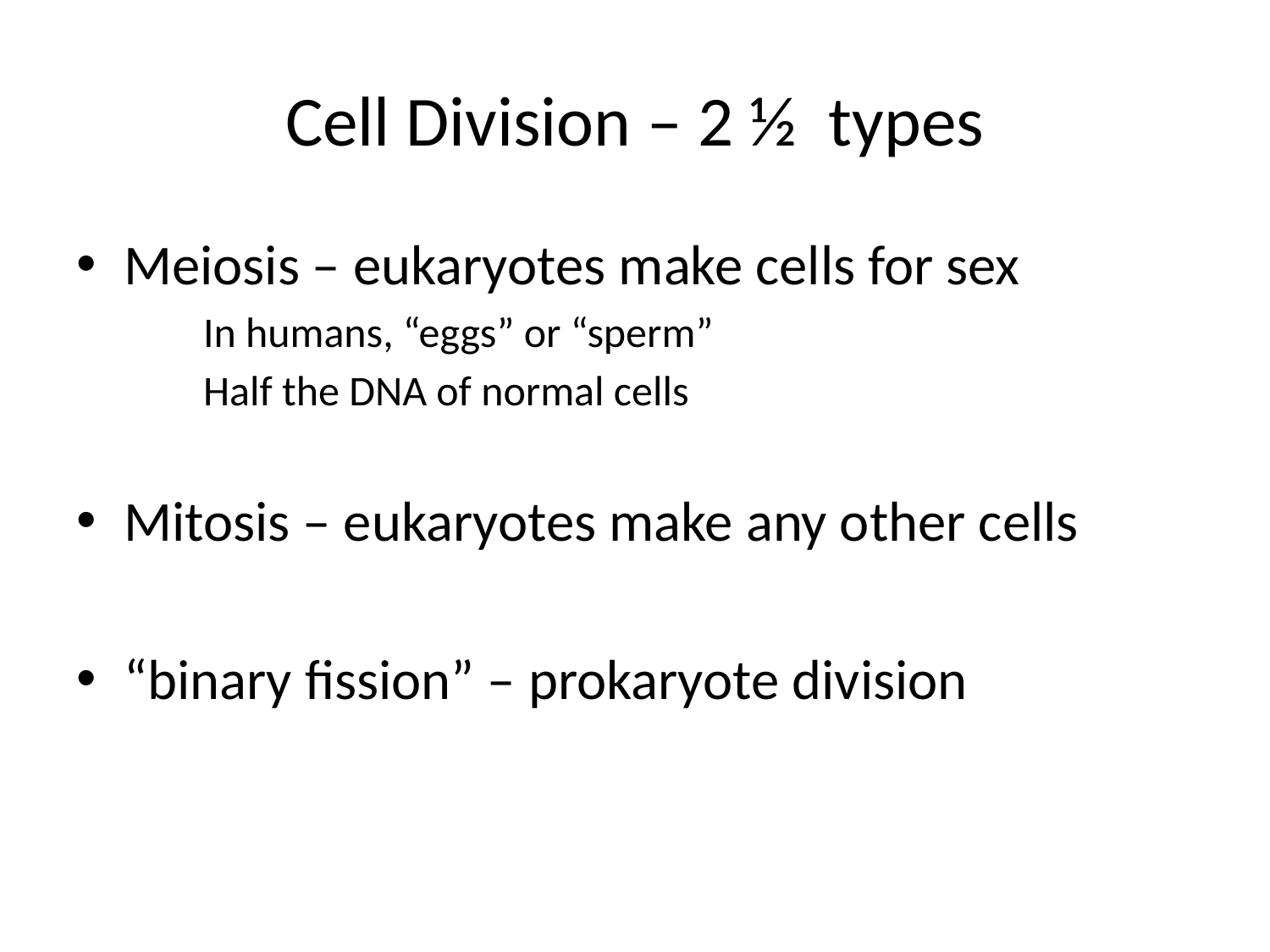

# Cell Division – 2 ½  types
Meiosis – eukaryotes make cells for sex
In humans, “eggs” or “sperm”
Half the DNA of normal cells

Mitosis – eukaryotes make any other cells

“binary fission” – prokaryote division